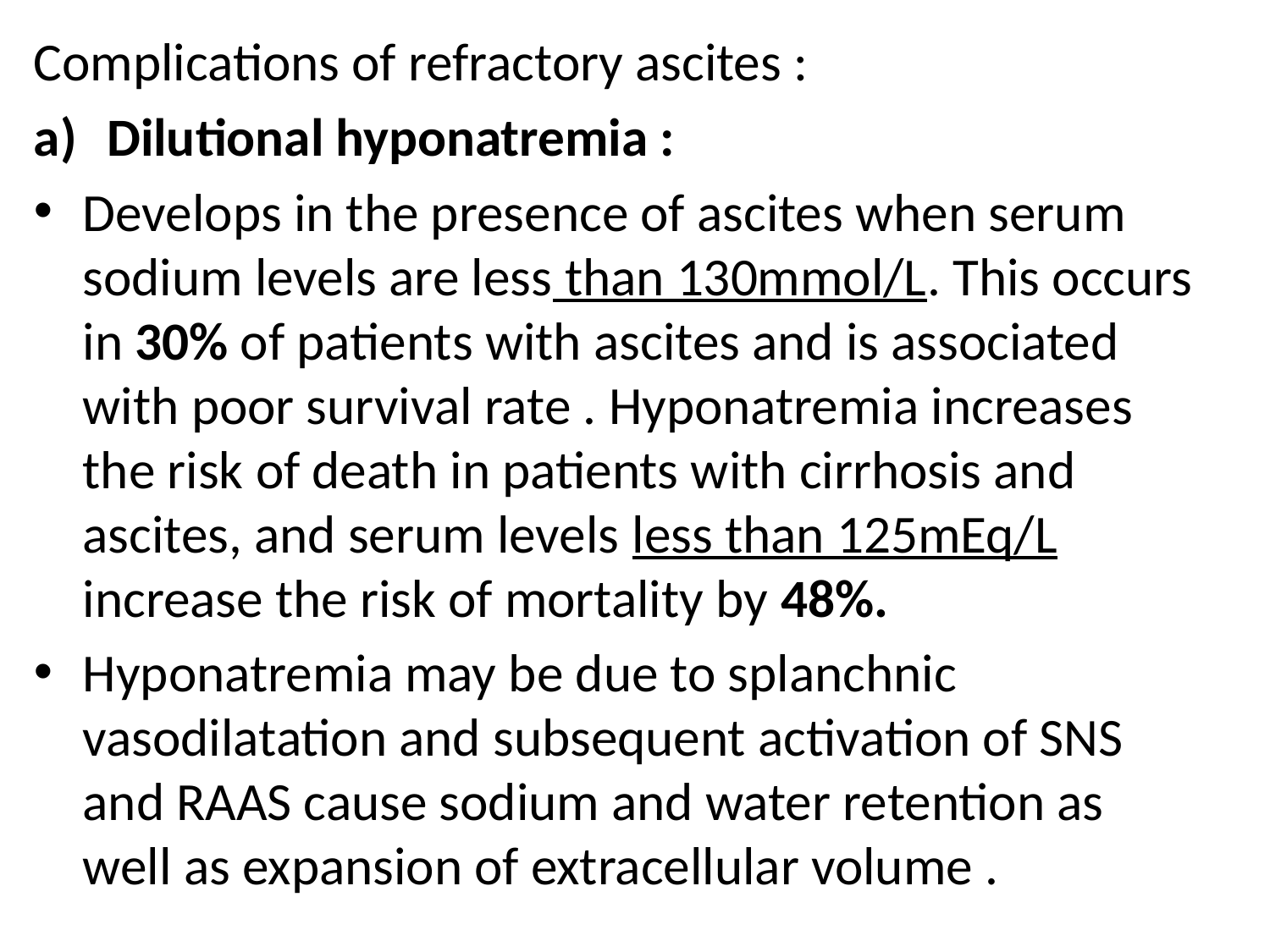

Complications of refractory ascites :
Dilutional hyponatremia :
Develops in the presence of ascites when serum sodium levels are less than 130mmol/L. This occurs in 30% of patients with ascites and is associated with poor survival rate . Hyponatremia increases the risk of death in patients with cirrhosis and ascites, and serum levels less than 125mEq/L increase the risk of mortality by 48%.
Hyponatremia may be due to splanchnic vasodilatation and subsequent activation of SNS and RAAS cause sodium and water retention as well as expansion of extracellular volume .